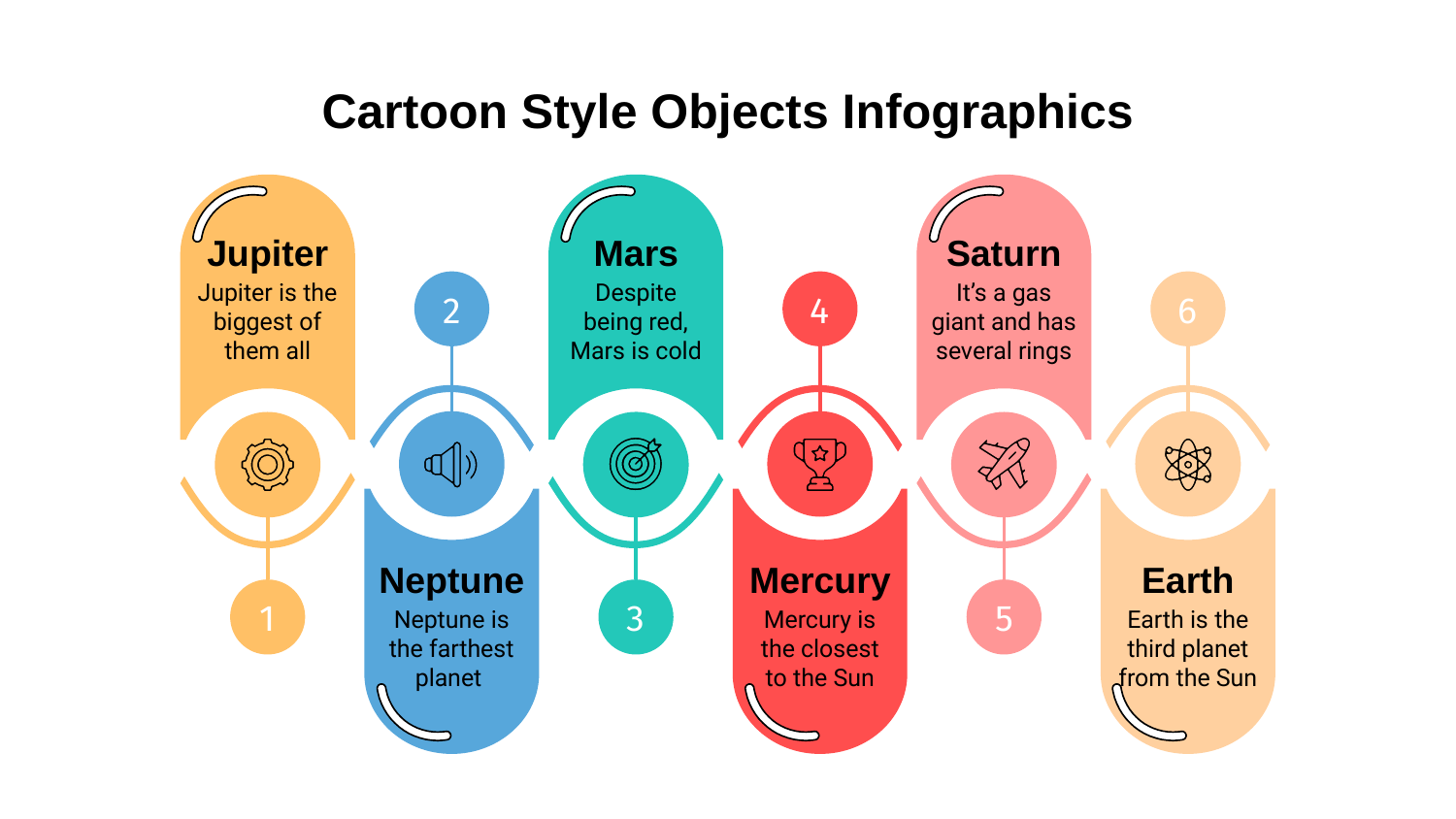

# Cartoon Style Objects Infographics

Jupiter
Jupiter is the biggest of them all

1

Mars
Despite being red, Mars is cold

3

Saturn
It’s a gas giant and has several rings

5
2

Neptune
Neptune is the farthest planet

4

Mercury
Mercury is the closest to the Sun

6

Earth
Earth is the third planet from the Sun